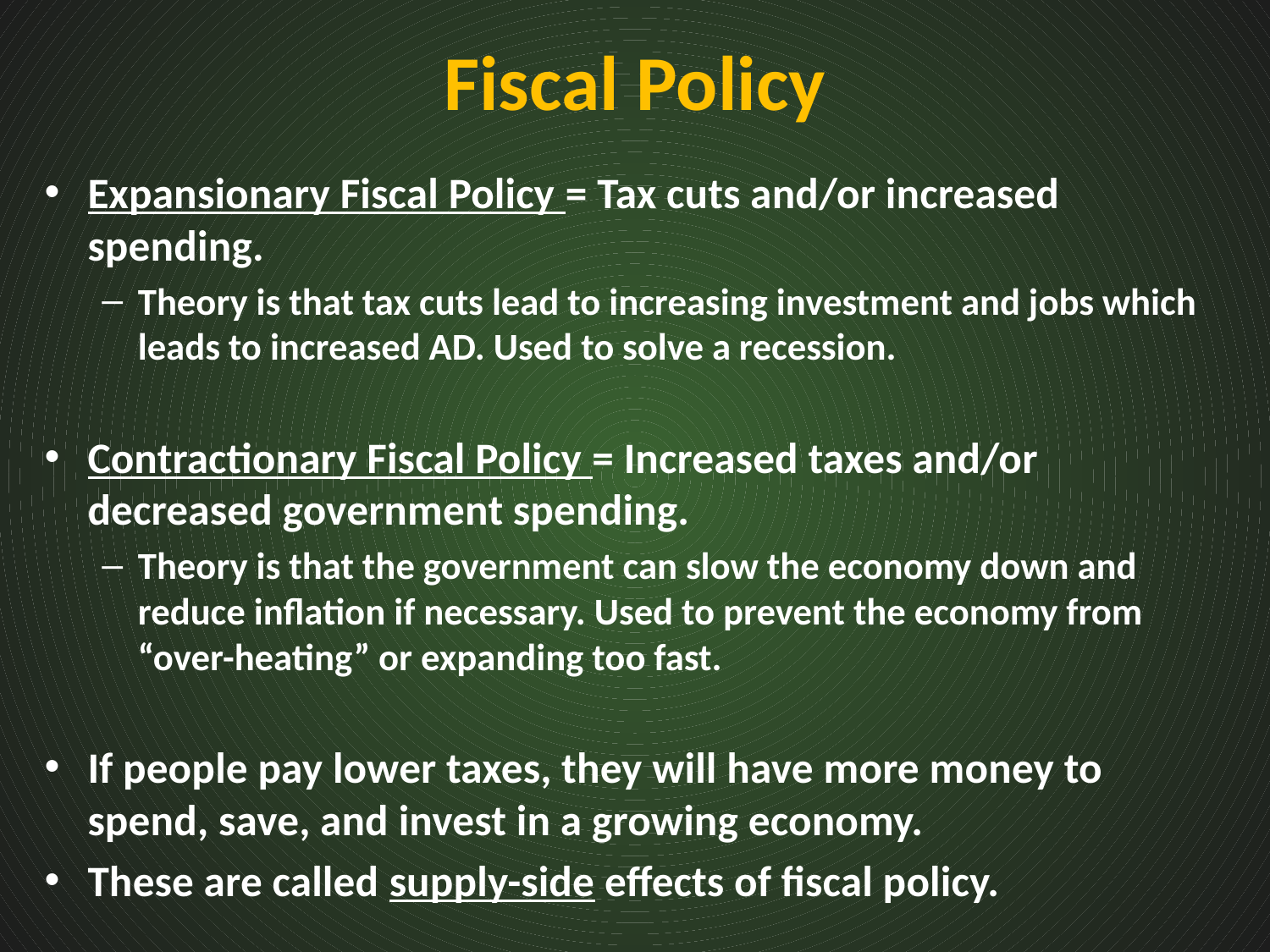

# Fiscal Policy
Expansionary Fiscal Policy = Tax cuts and/or increased spending.
Theory is that tax cuts lead to increasing investment and jobs which leads to increased AD. Used to solve a recession.

Contractionary Fiscal Policy = Increased taxes and/or decreased government spending.
Theory is that the government can slow the economy down and reduce inflation if necessary. Used to prevent the economy from “over-heating” or expanding too fast.

If people pay lower taxes, they will have more money to spend, save, and invest in a growing economy.
These are called supply-side effects of fiscal policy.